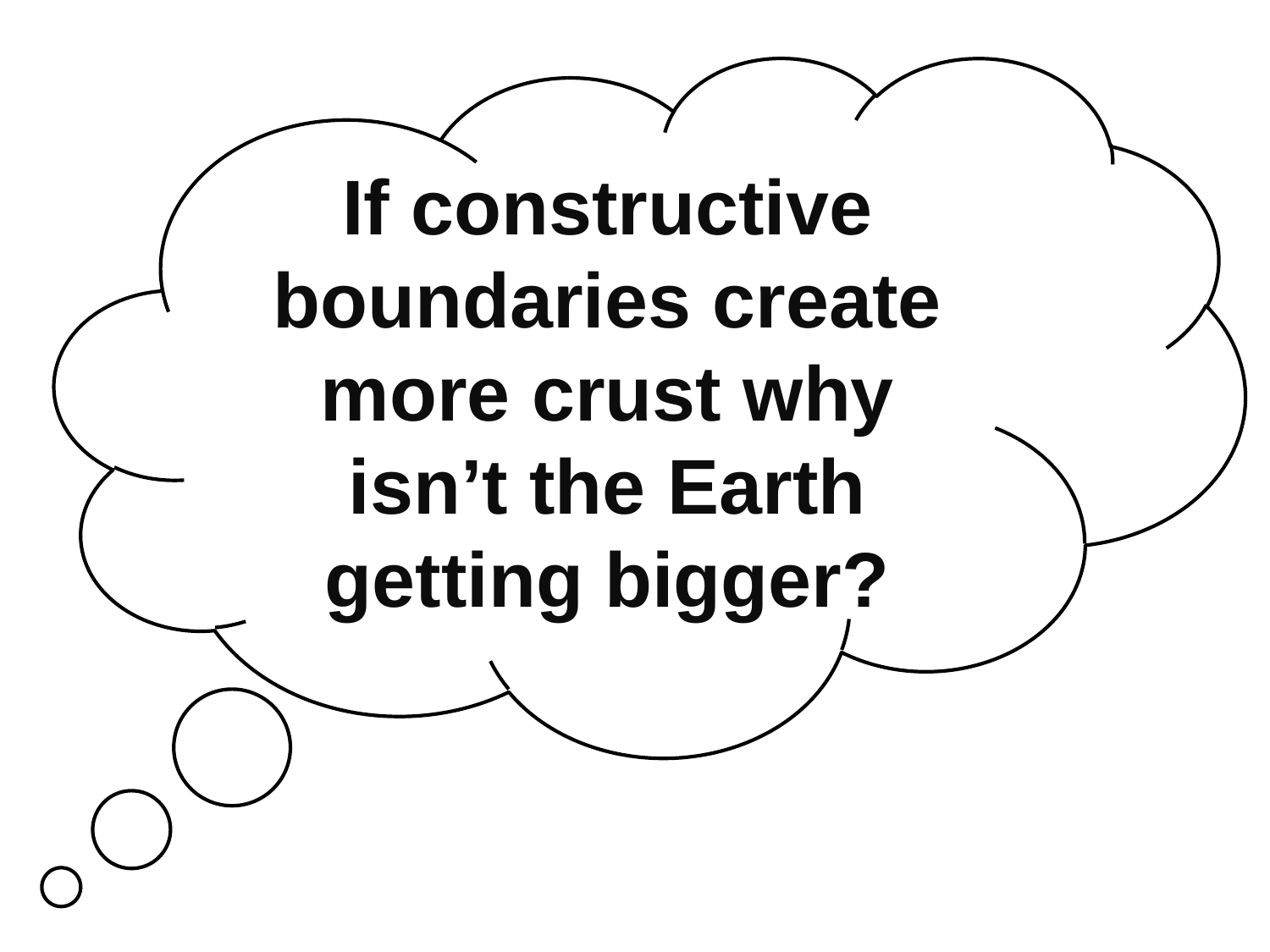

If constructive boundaries create more crust why isn’t the Earth getting bigger?